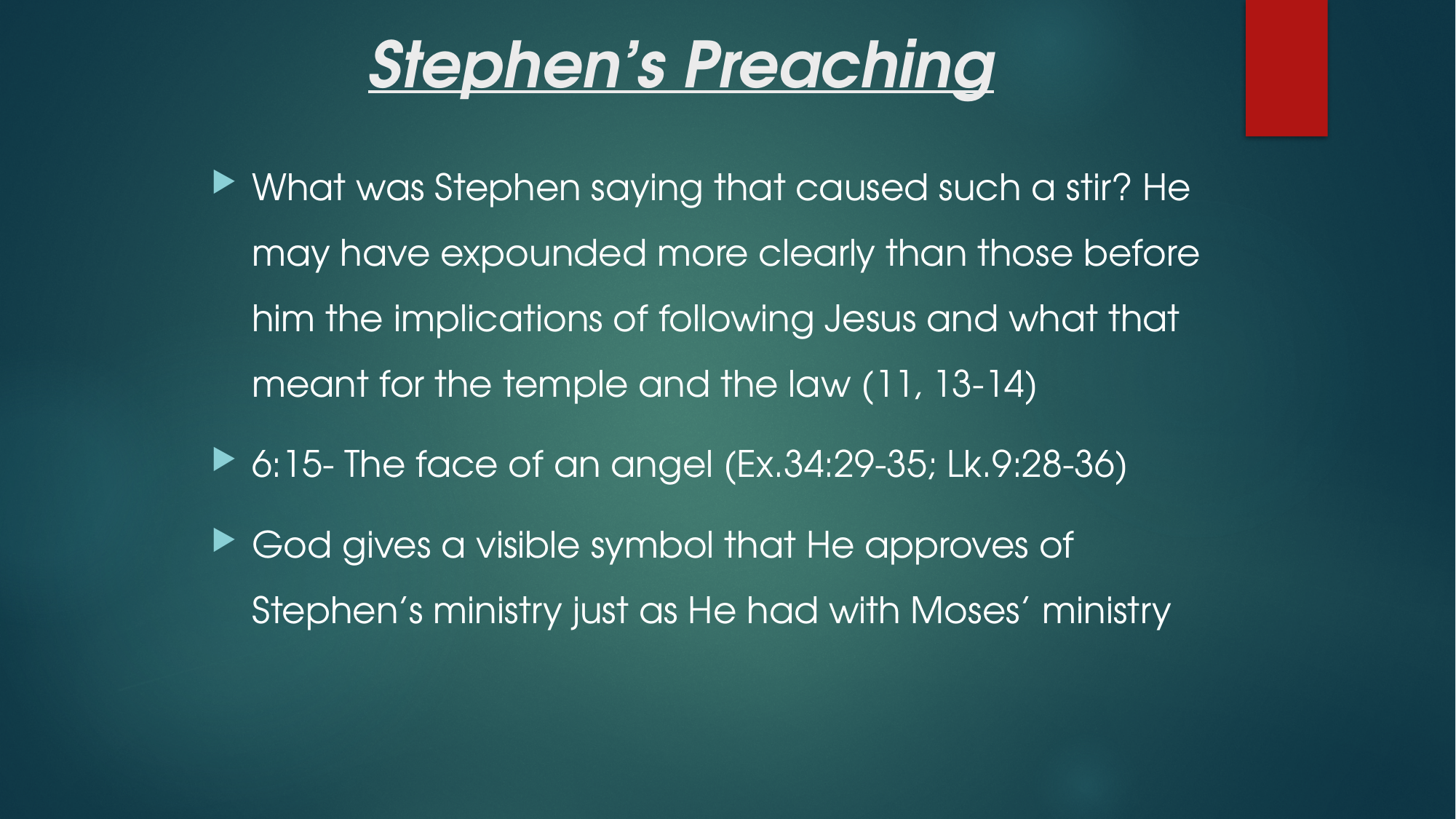

# Stephen’s Preaching
What was Stephen saying that caused such a stir? He may have expounded more clearly than those before him the implications of following Jesus and what that meant for the temple and the law (11, 13-14)
6:15- The face of an angel (Ex.34:29-35; Lk.9:28-36)
God gives a visible symbol that He approves of Stephen’s ministry just as He had with Moses’ ministry